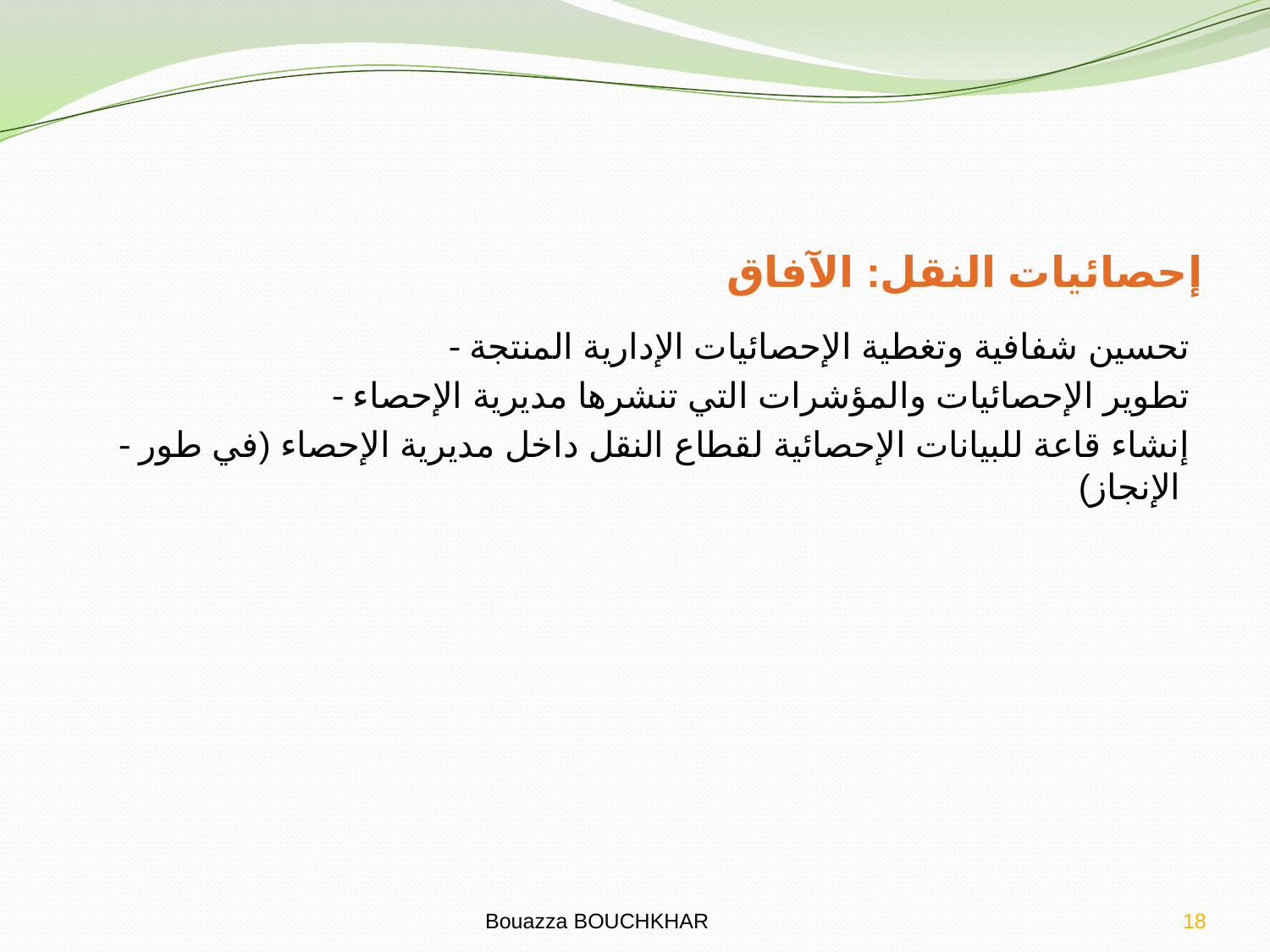

إحصائيات النقل: الآفاق
- تحسين شفافية وتغطية الإحصائيات الإدارية المنتجة
- تطوير الإحصائيات والمؤشرات التي تنشرها مديرية الإحصاء
- إنشاء قاعة للبيانات الإحصائية لقطاع النقل داخل مديرية الإحصاء (في طور الإنجاز)

Bouazza BOUCHKHAR
18